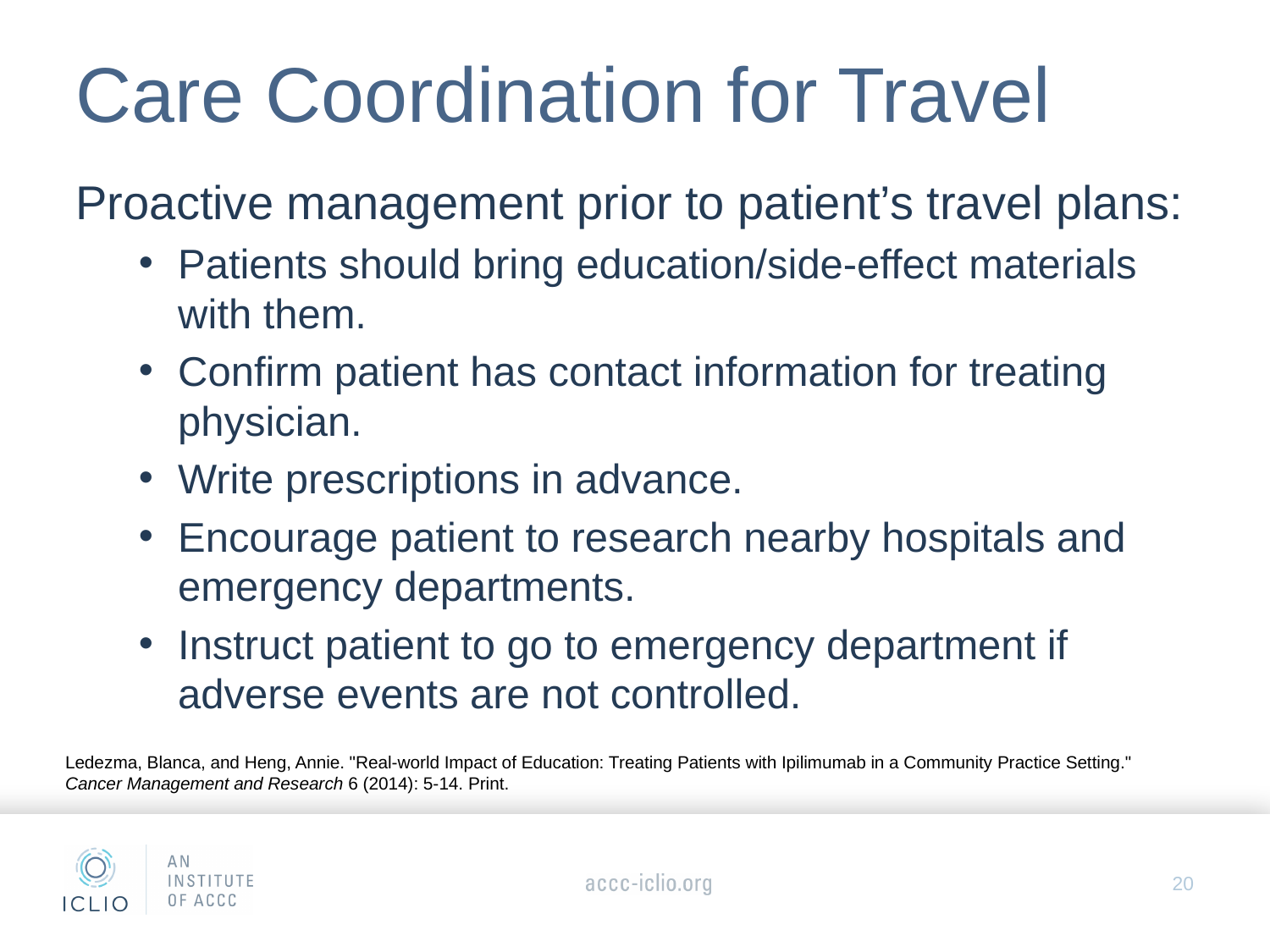

# Care Coordination for Travel
Proactive management prior to patient’s travel plans:
Patients should bring education/side-effect materials with them.
Confirm patient has contact information for treating physician.
Write prescriptions in advance.
Encourage patient to research nearby hospitals and emergency departments.
Instruct patient to go to emergency department if adverse events are not controlled.
Ledezma, Blanca, and Heng, Annie. "Real-world Impact of Education: Treating Patients with Ipilimumab in a Community Practice Setting." Cancer Management and Research 6 (2014): 5-14. Print.
20